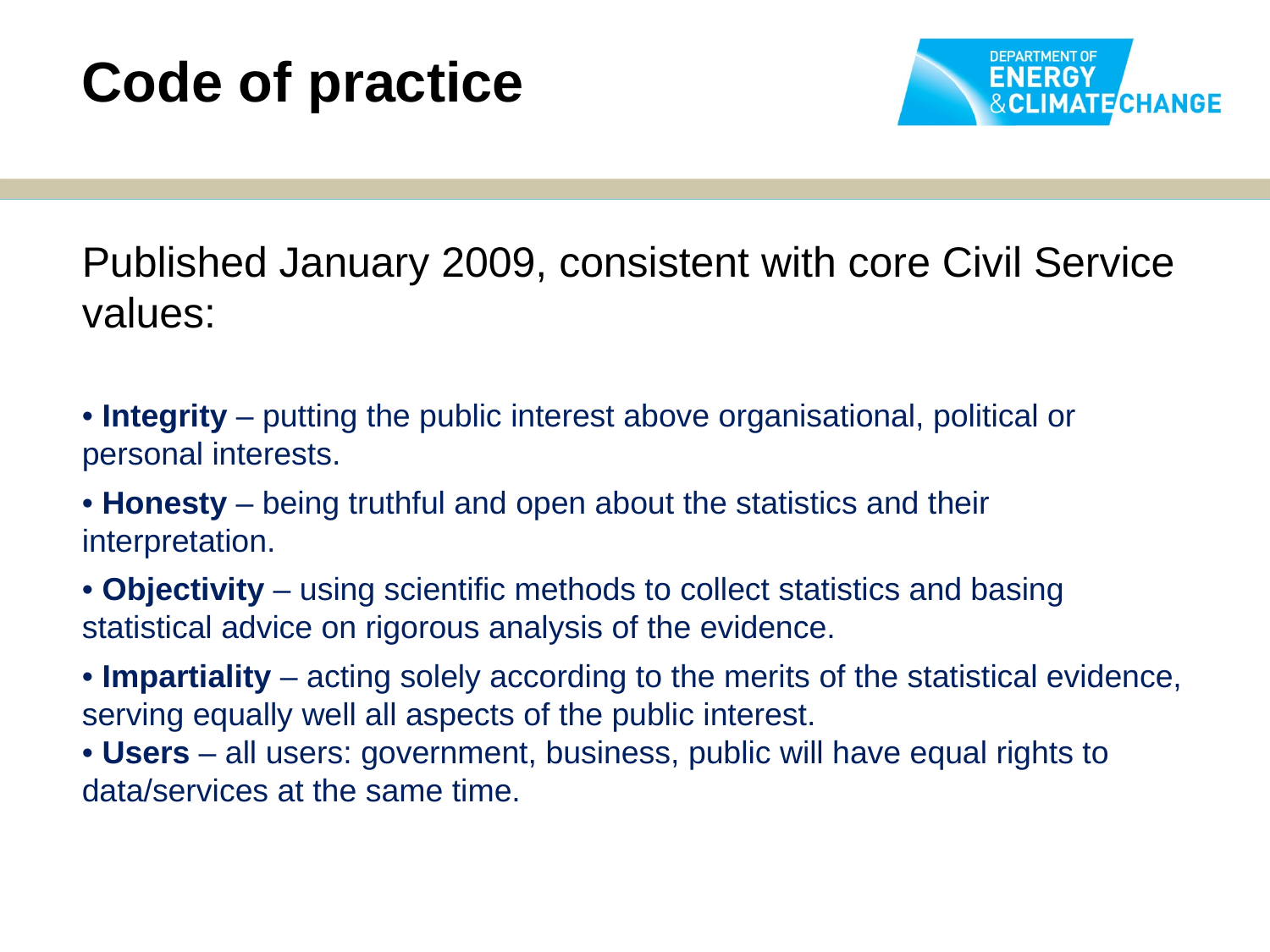

Code of practice
Published January 2009, consistent with core Civil Service values:

• Integrity – putting the public interest above organisational, political or personal interests.
• Honesty – being truthful and open about the statistics and their interpretation.
• Objectivity – using scientific methods to collect statistics and basing statistical advice on rigorous analysis of the evidence.
• Impartiality – acting solely according to the merits of the statistical evidence, serving equally well all aspects of the public interest.
• Users – all users: government, business, public will have equal rights to data/services at the same time.